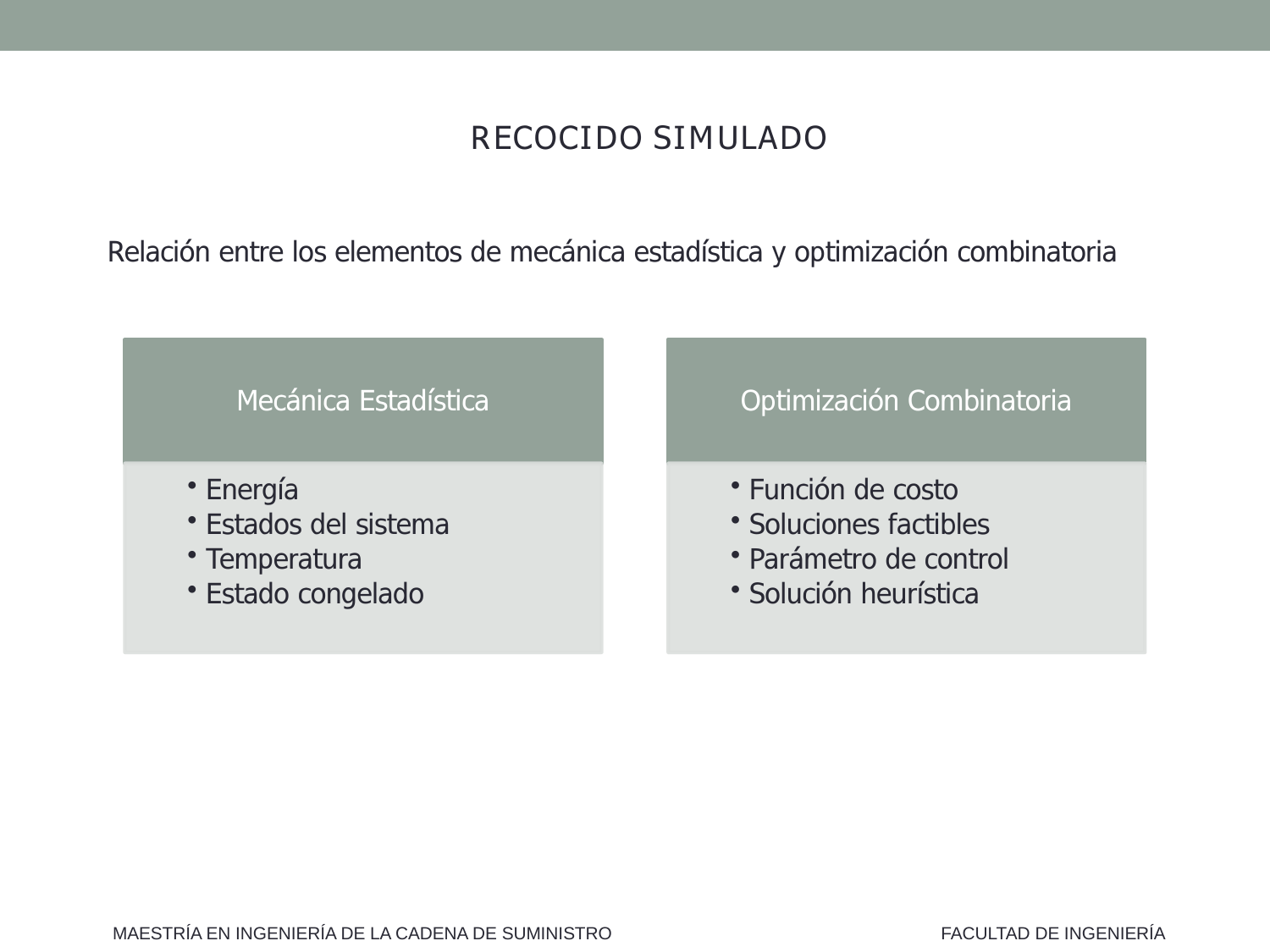

RECOCIDO SIMULADO

Relación entre los elementos de mecánica estadística y optimización combinatoria

Mecánica Estadística
 Energía
 Estados del sistema
 Temperatura
 Estado congelado
Optimización Combinatoria
 Función de costo
 Soluciones factibles
 Parámetro de control
 Solución heurística
MAESTRÍA EN INGENIERÍA DE LA CADENA DE SUMINISTRO
FACULTAD DE INGENIERÍA